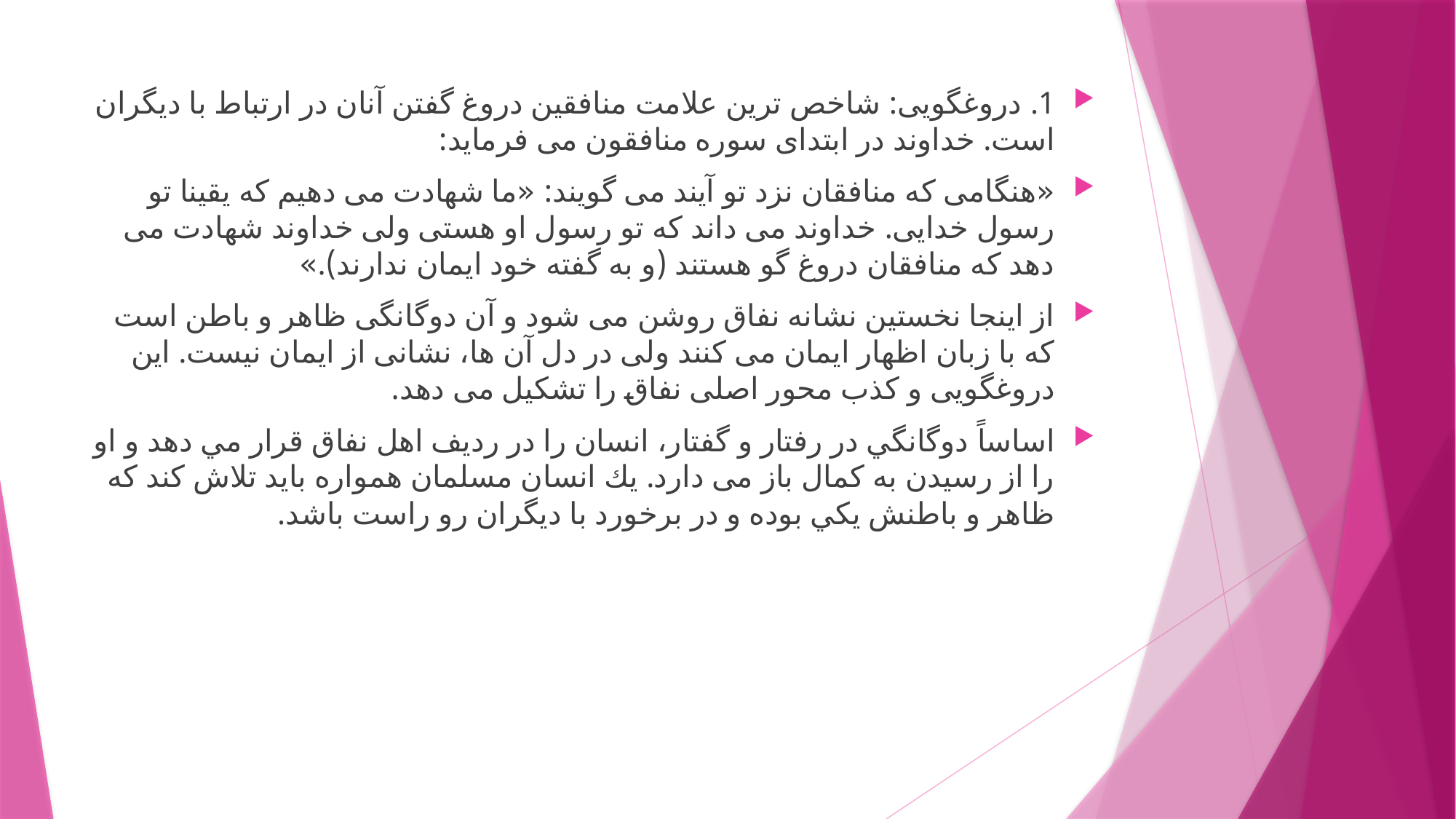

1. دروغگویی: شاخص ترين علامت منافقين دروغ گفتن آنان در ارتباط با ديگران است. خداوند در ابتدای سوره منافقون می فرماید:
«هنگامی که منافقان نزد تو آیند می گویند: «ما شهادت می دهیم که یقینا تو رسول خدایی. خداوند می داند که تو رسول او هستی ولی خداوند شهادت می دهد که منافقان دروغ گو هستند (و به گفته خود ایمان ندارند).»
از اینجا نخستین نشانه نفاق روشن می شود و آن دوگانگی ظاهر و باطن است که با زبان اظهار ایمان می کنند ولی در دل آن ها، نشانی از ایمان نیست. این دروغگویی و کذب محور اصلی نفاق را تشکیل می دهد.
اساساً دوگانگي در رفتار و گفتار، انسان را در رديف اهل نفاق قرار مي دهد و او را از رسيدن به كمال باز می دارد. يك انسان مسلمان همواره بايد تلاش كند كه ظاهر و باطنش يكي بوده و در برخورد با ديگران رو راست باشد.